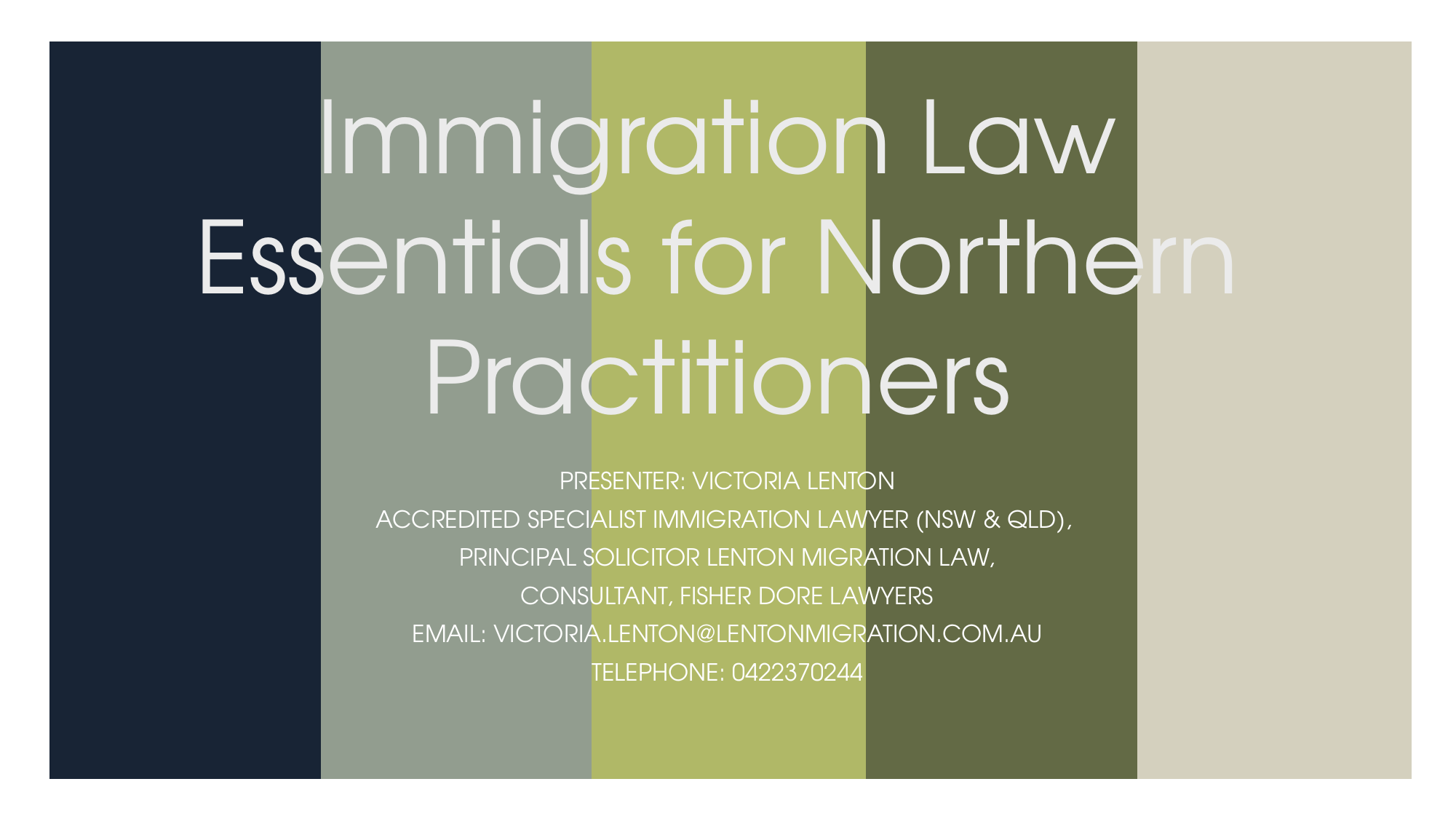

# Immigration Law Essentials for Northern Practitioners
PRESENTER: Victoria Lenton
Accredited specialist immigration Lawyer (NSW & Qld),
Principal Solicitor Lenton Migration Law,
Consultant, Fisher dore Lawyers
Email: Victoria.lenton@lentonmigration.com.au
Telephone: 0422370244